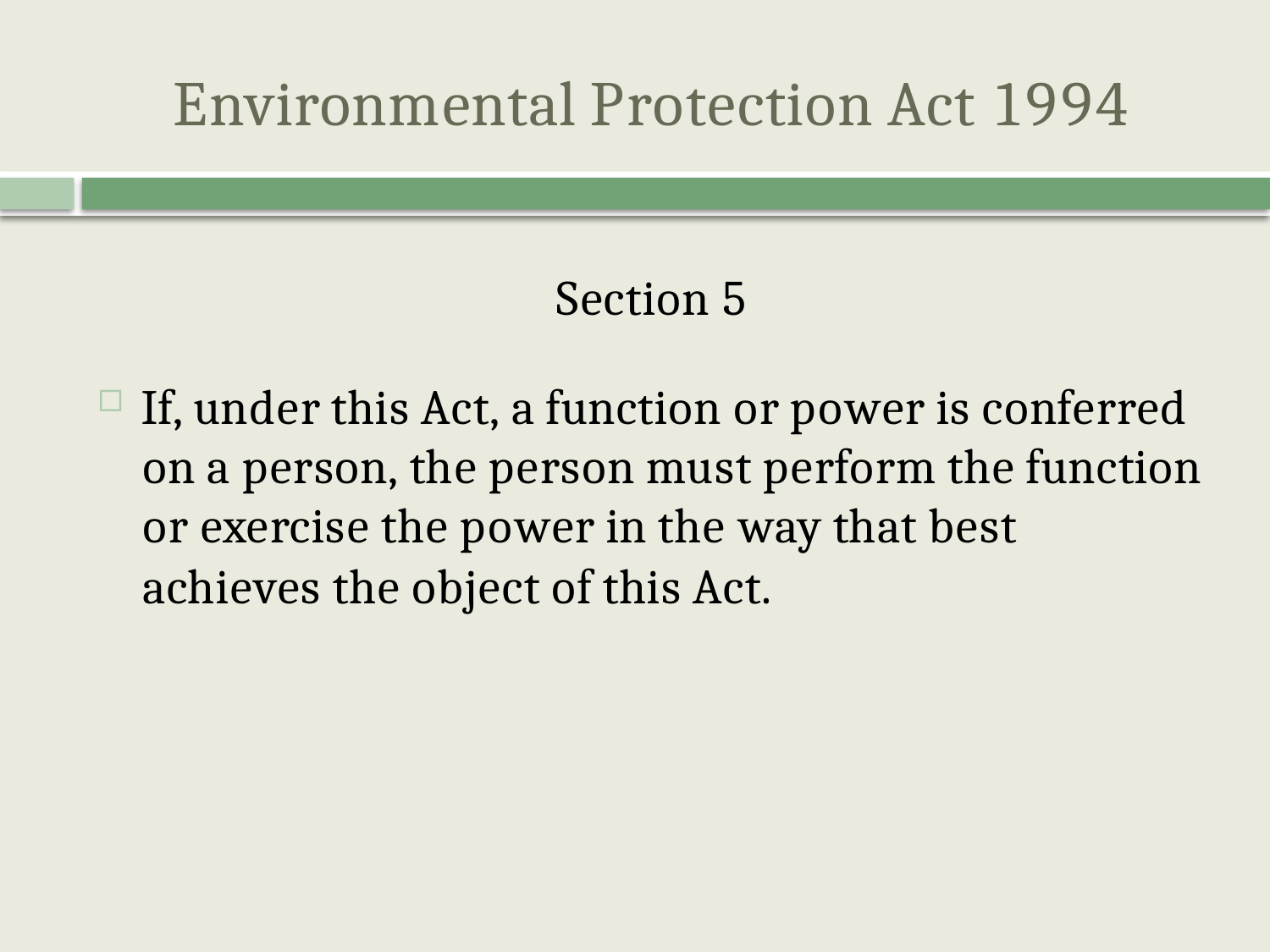

# Environmental Protection Act 1994

Section 5

If, under this Act, a function or power is conferred on a person, the person must perform the function or exercise the power in the way that best achieves the object of this Act.